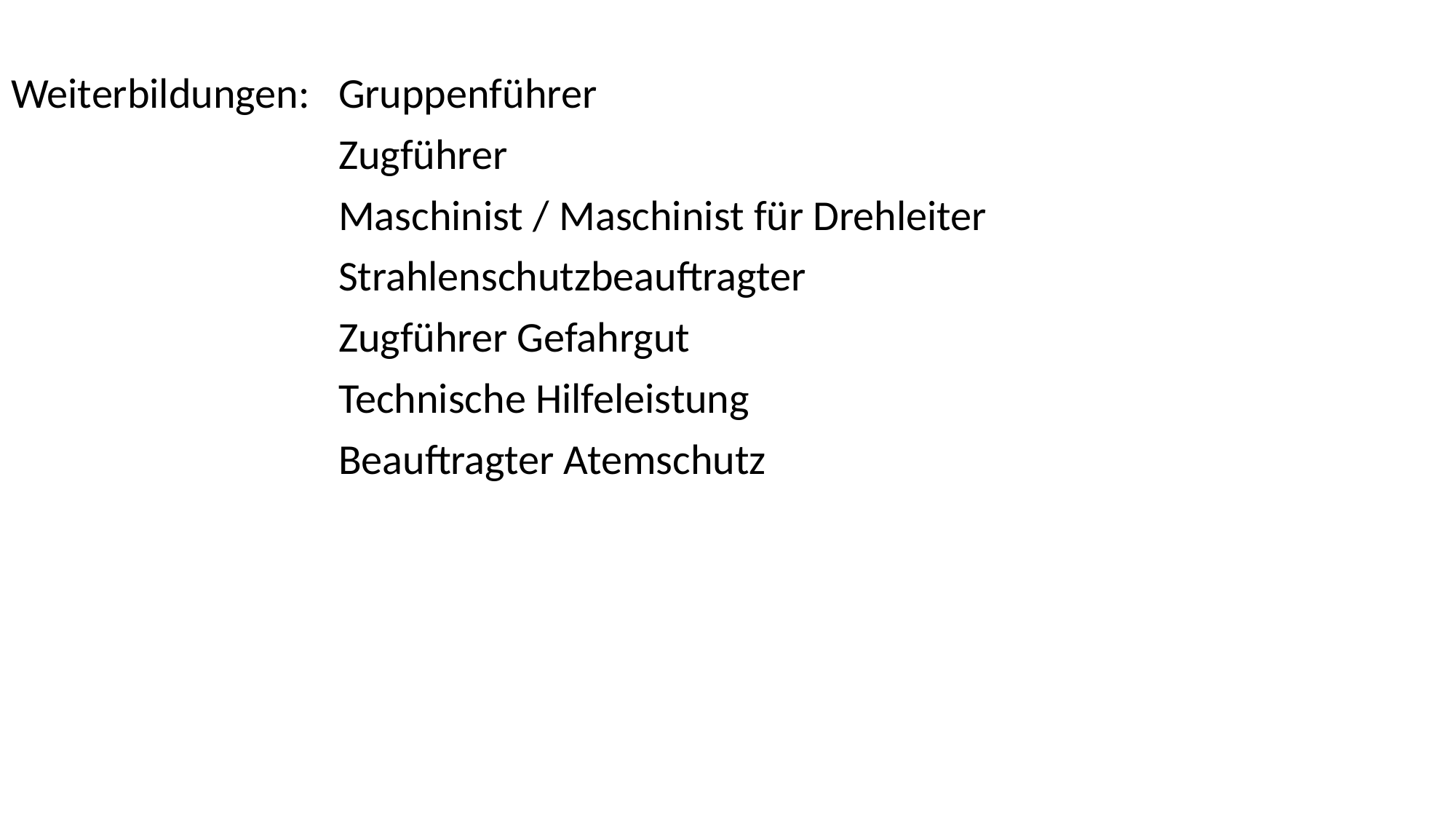

Weiterbildungen: 	Gruppenführer
			Zugführer
			Maschinist / Maschinist für Drehleiter
			Strahlenschutzbeauftragter
			Zugführer Gefahrgut
			Technische Hilfeleistung
			Beauftragter Atemschutz